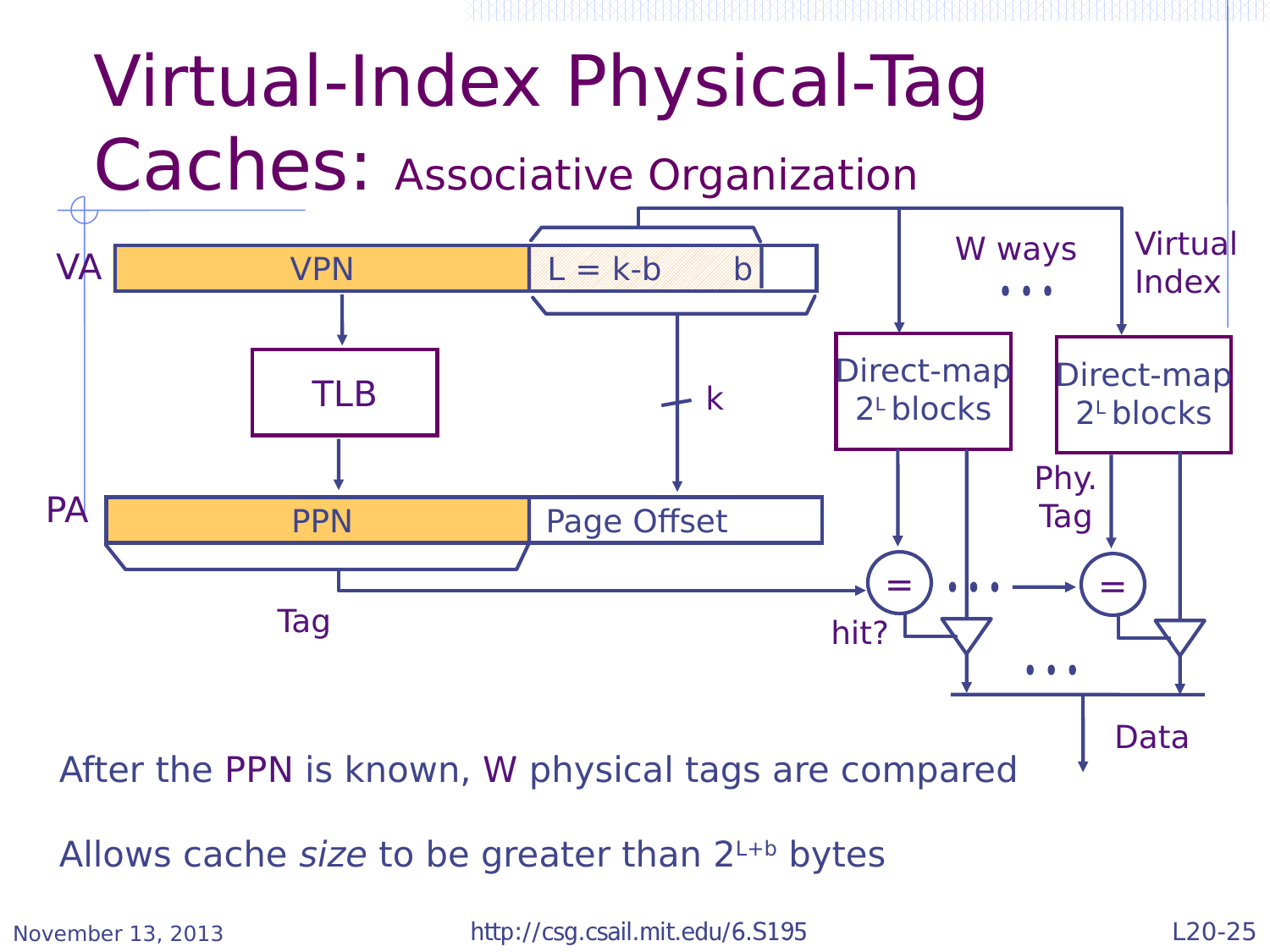

# Virtual-Index Physical-Tag Caches: Associative Organization

Virtual
Index

VA

                VPN                   L = k-b       b

Direct-map
2L blocks
Direct-map
2L blocks
TLB
k

Phy.
Tag

PA

                 PPN                   Page Offset

=
=

Tag
hit?

Data
W ways
After the PPN is known, W physical tags are compared
Allows cache size to be greater than 2L+b bytes
November 13, 2013
http://csg.csail.mit.edu/6.S195
L20-25